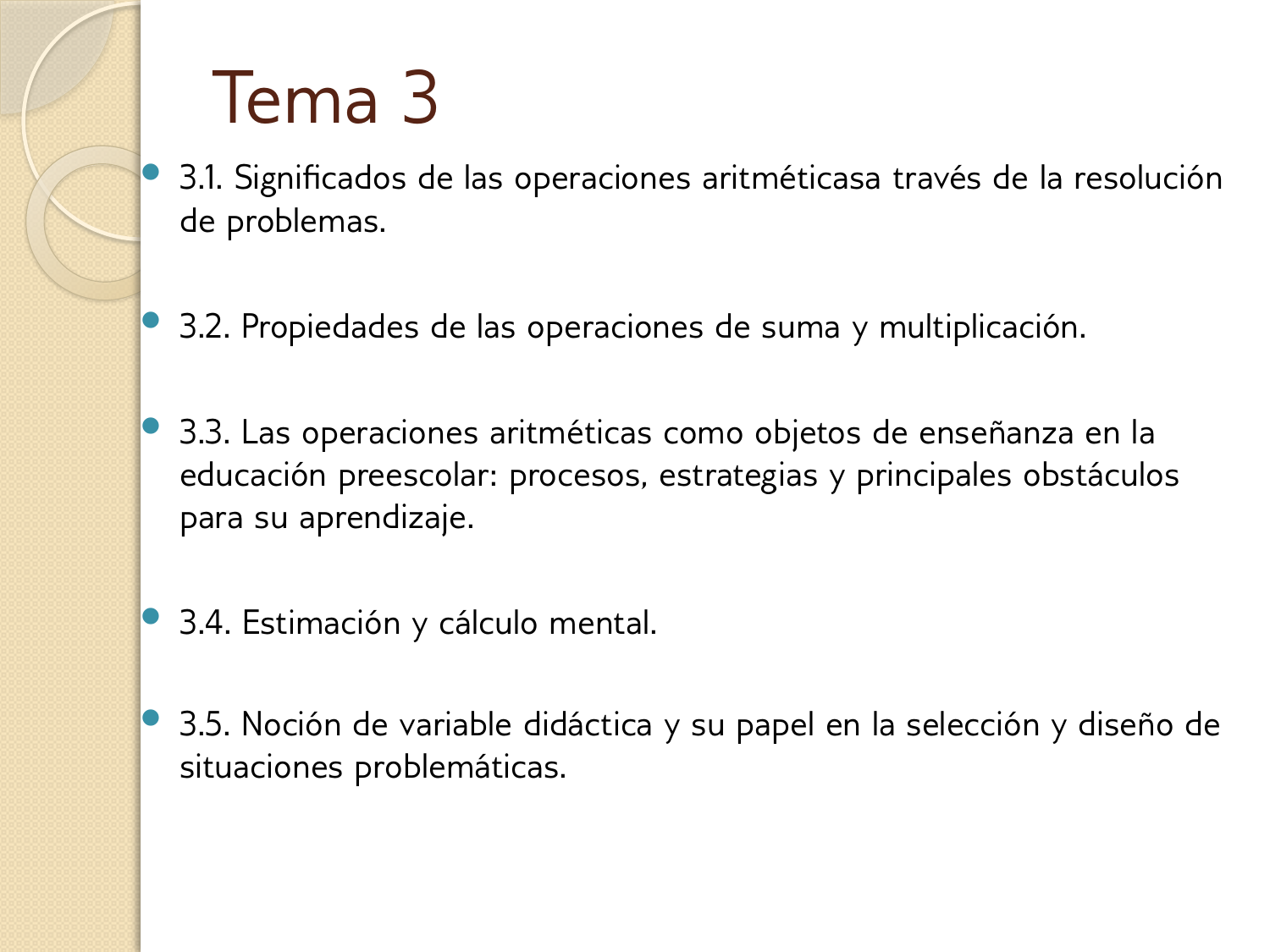

# Tema 3
3.1. Significados de las operaciones aritméticasa través de la resolución de problemas.

3.2. Propiedades de las operaciones de suma y multiplicación.

3.3. Las operaciones aritméticas como objetos de enseñanza en la educación preescolar: procesos, estrategias y principales obstáculos para su aprendizaje.

3.4. Estimación y cálculo mental.

3.5. Noción de variable didáctica y su papel en la selección y diseño de situaciones problemáticas.